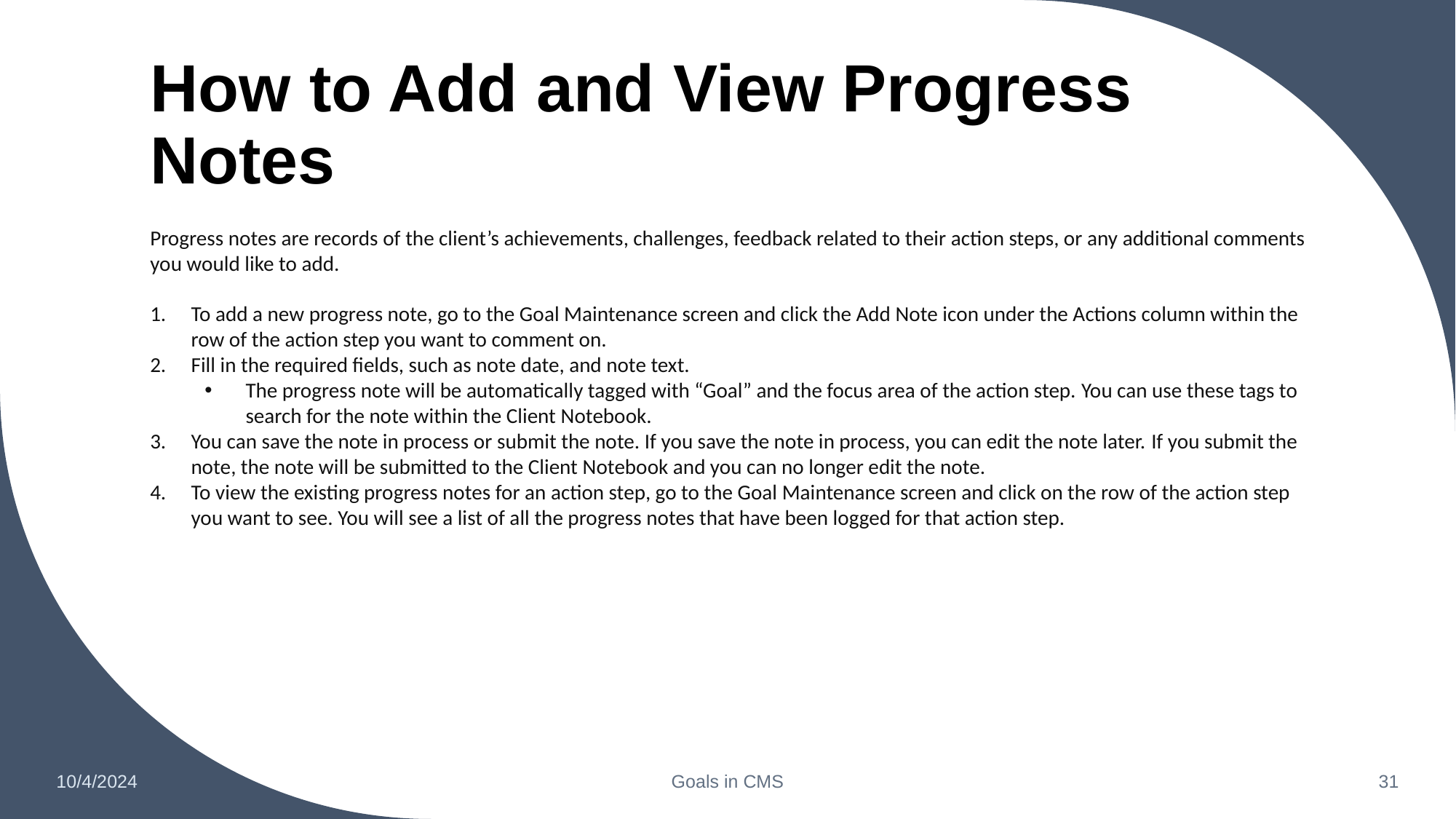

# How to Add and View Progress Notes
Progress notes are records of the client’s achievements, challenges, feedback related to their action steps, or any additional comments you would like to add.
To add a new progress note, go to the Goal Maintenance screen and click the Add Note icon under the Actions column within the row of the action step you want to comment on.
Fill in the required fields, such as note date, and note text.
The progress note will be automatically tagged with “Goal” and the focus area of the action step. You can use these tags to search for the note within the Client Notebook.
You can save the note in process or submit the note. If you save the note in process, you can edit the note later. If you submit the note, the note will be submitted to the Client Notebook and you can no longer edit the note.
To view the existing progress notes for an action step, go to the Goal Maintenance screen and click on the row of the action step you want to see. You will see a list of all the progress notes that have been logged for that action step.
10/4/2024
Goals in CMS
31